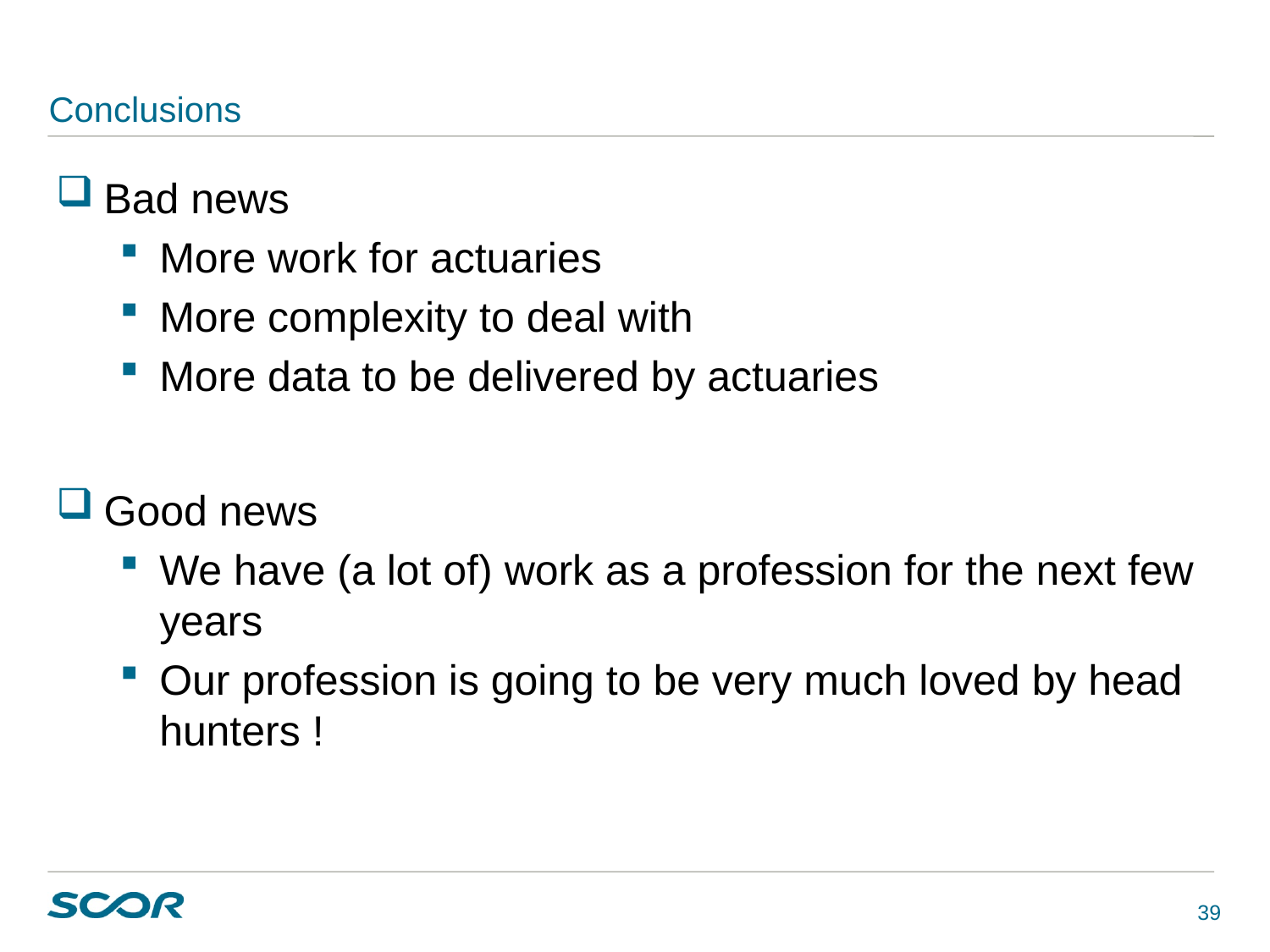

# Conclusions
Bad news
More work for actuaries
More complexity to deal with
More data to be delivered by actuaries

Good news
We have (a lot of) work as a profession for the next few years
Our profession is going to be very much loved by head hunters !